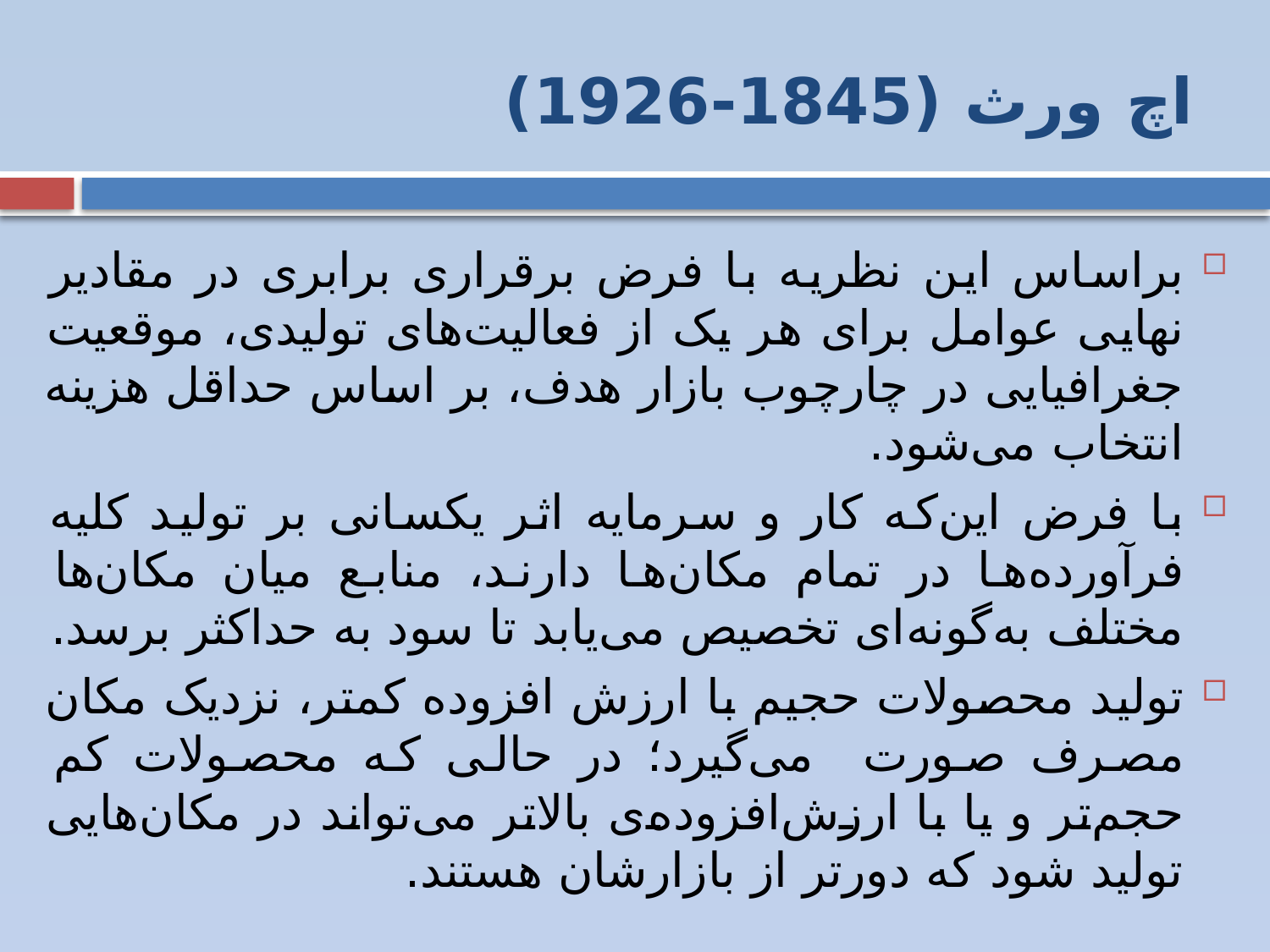

# اچ ورث (1845-1926)
براساس این نظریه با فرض برقراری برابری در مقادیر نهایی عوامل برای هر یک از فعالیت‌های تولیدی، موقعیت جغرافیایی در چارچوب بازار هدف، بر اساس حداقل هزینه انتخاب می‌شود.
با فرض این‌که کار و سرمایه اثر یکسانی بر تولید کلیه فرآورده‌ها در تمام مکان‌ها دارند، منابع میان مکان‌ها مختلف به‌گونه‌ای تخصیص می‌یابد تا سود به حداکثر برسد.
تولید محصولات حجیم با ارزش افزوده کمتر، نزدیک مکان مصرف صورت  می‌گیرد؛ در حالی که محصولات کم حجم‌تر و یا با ارزش‌افزوده‌ی بالاتر می‌تواند در مکان‌هایی تولید شود که دورتر از بازارشان هستند.